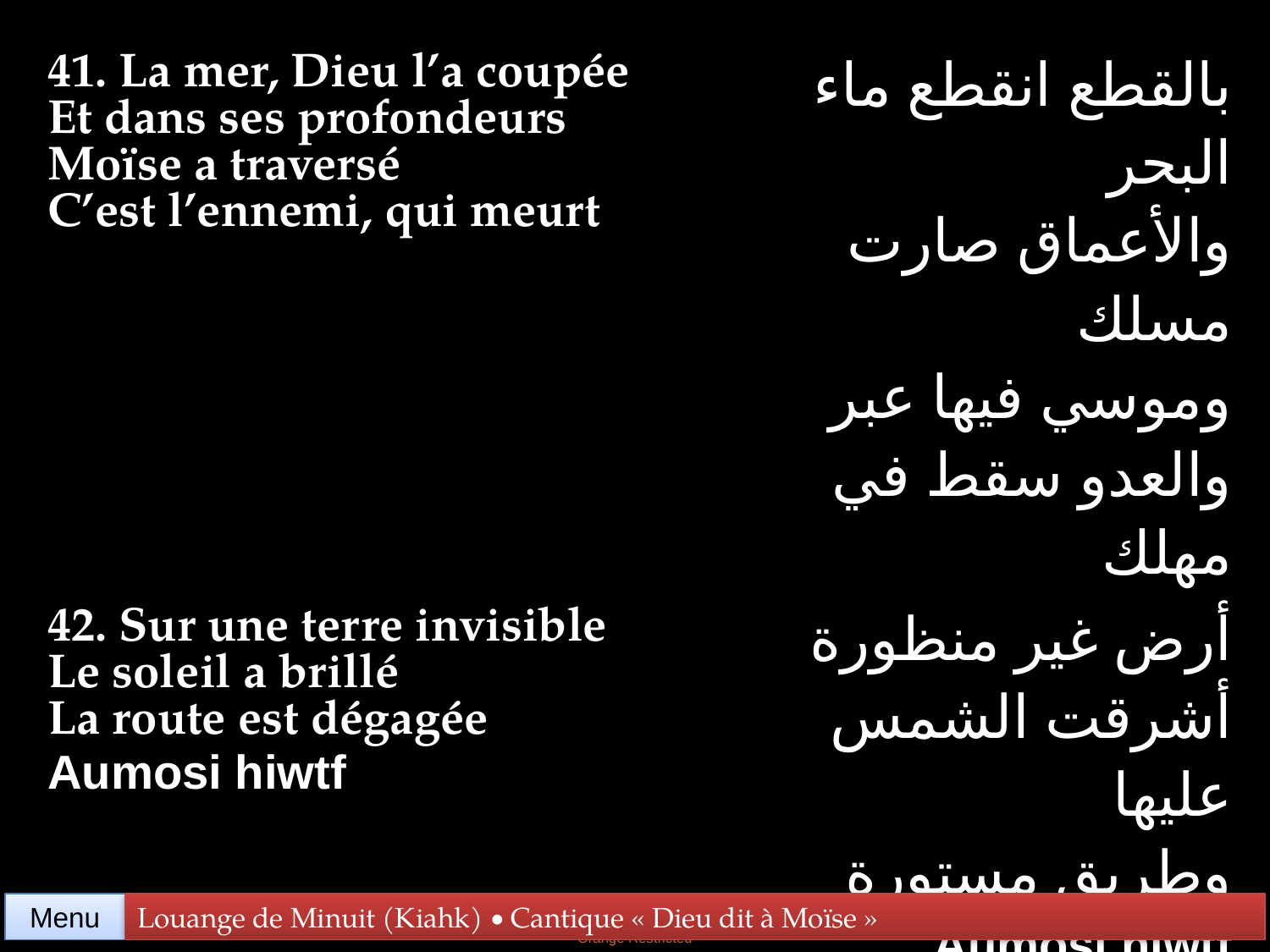

| 41. La mer, Dieu l’a coupée Et dans ses profondeurs Moïse a traversé C’est l’ennemi, qui meurt | بالقطع انقطع ماء البحر والأعماق صارت مسلك وموسي فيها عبر والعدو سقط في مهلك |
| --- | --- |
| 42. Sur une terre invisible Le soleil a brillé La route est dégagée Aumosi hiwtf | أرض غير منظورة أشرقت الشمس عليها وطريق مستورة Aumosi hiwtf |
Menu
Louange de Minuit (Kiahk) • Cantique « Dieu dit à Moïse »